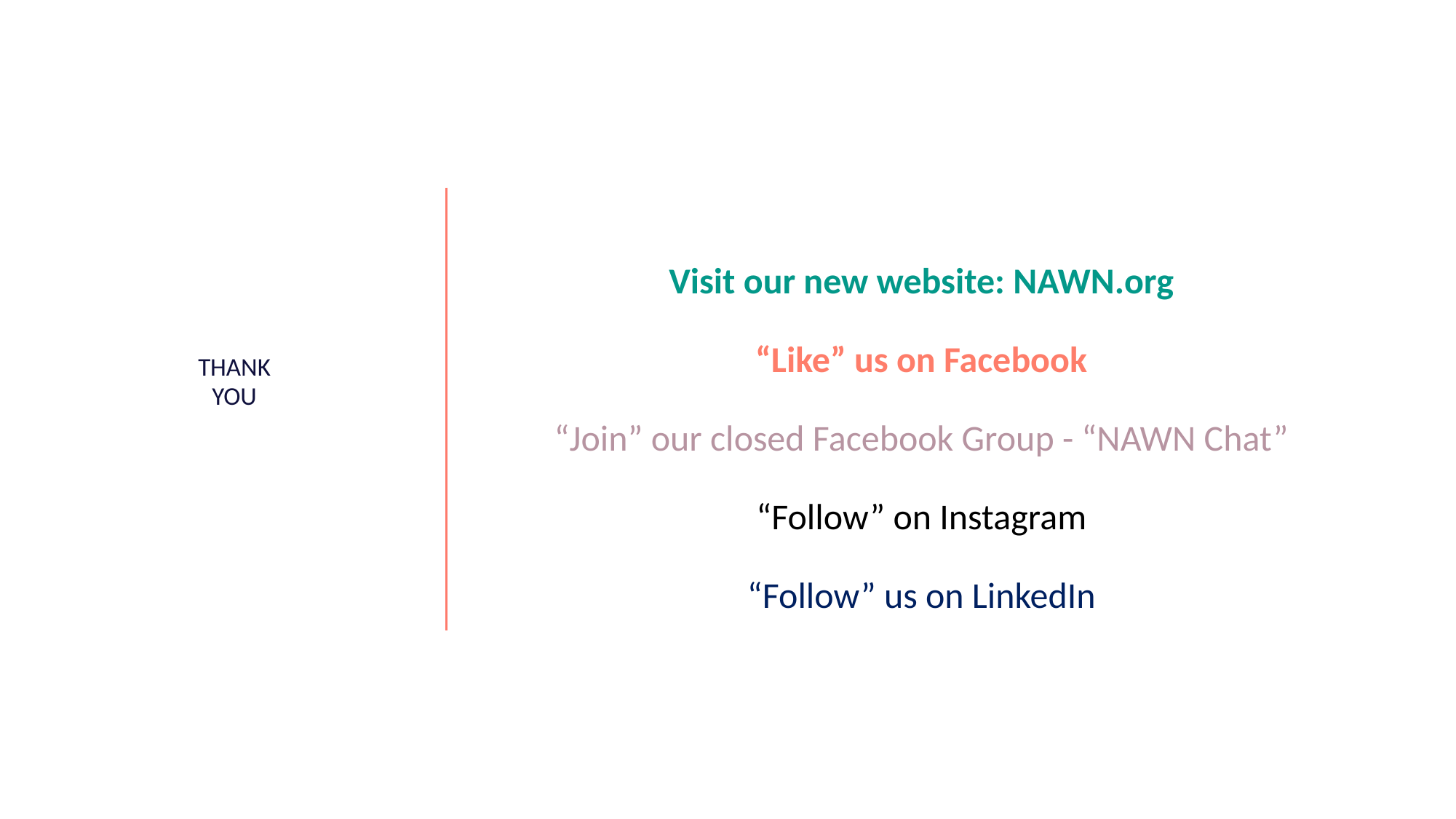

Visit our new website: NAWN.org

“Like” us on Facebook

“Join” our closed Facebook Group - “NAWN Chat”

“Follow” on Instagram

“Follow” us on LinkedIn

THANK
YOU